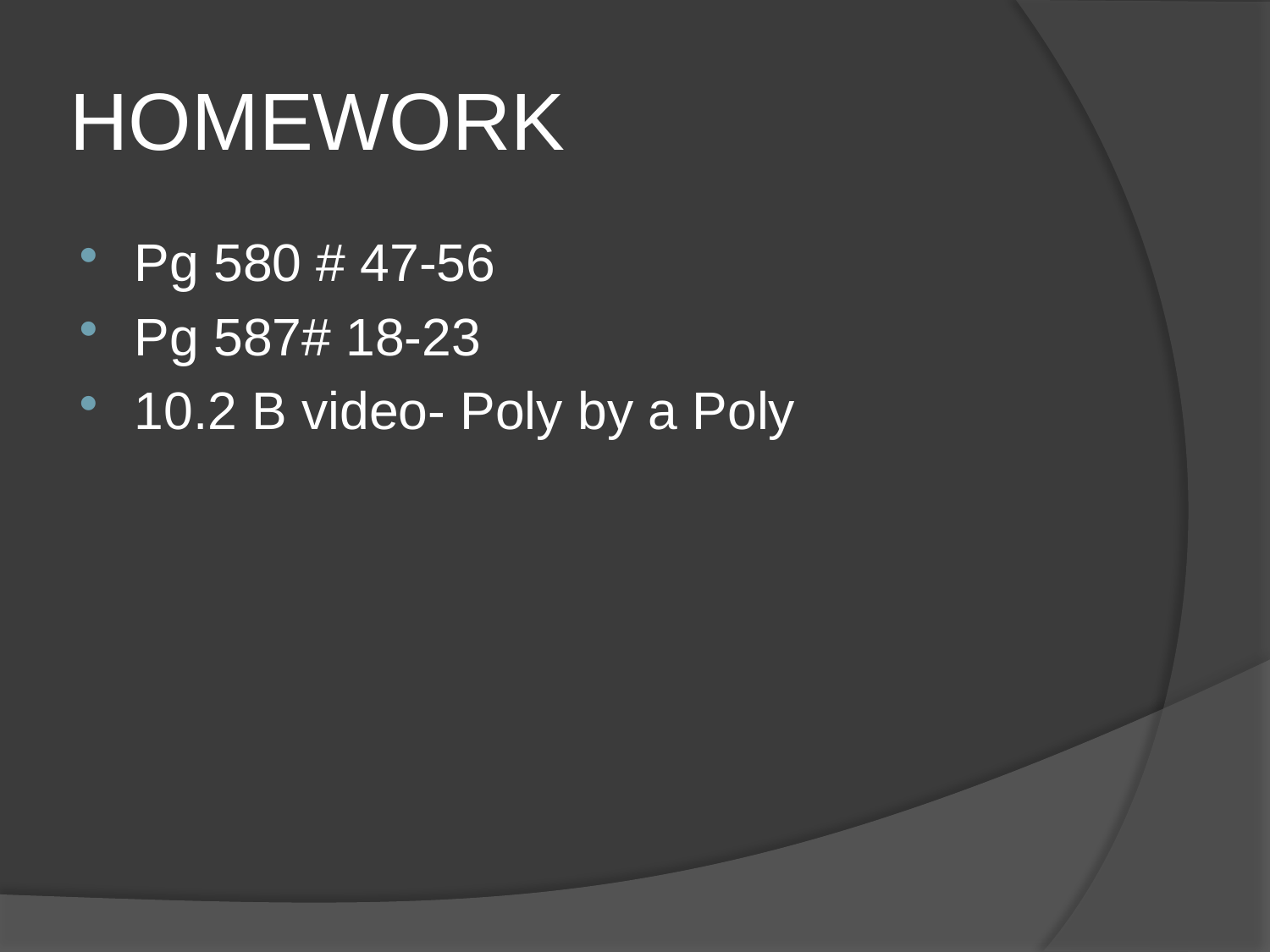

# HOMEWORK
Pg 580 # 47-56
Pg 587# 18-23
10.2 B video- Poly by a Poly